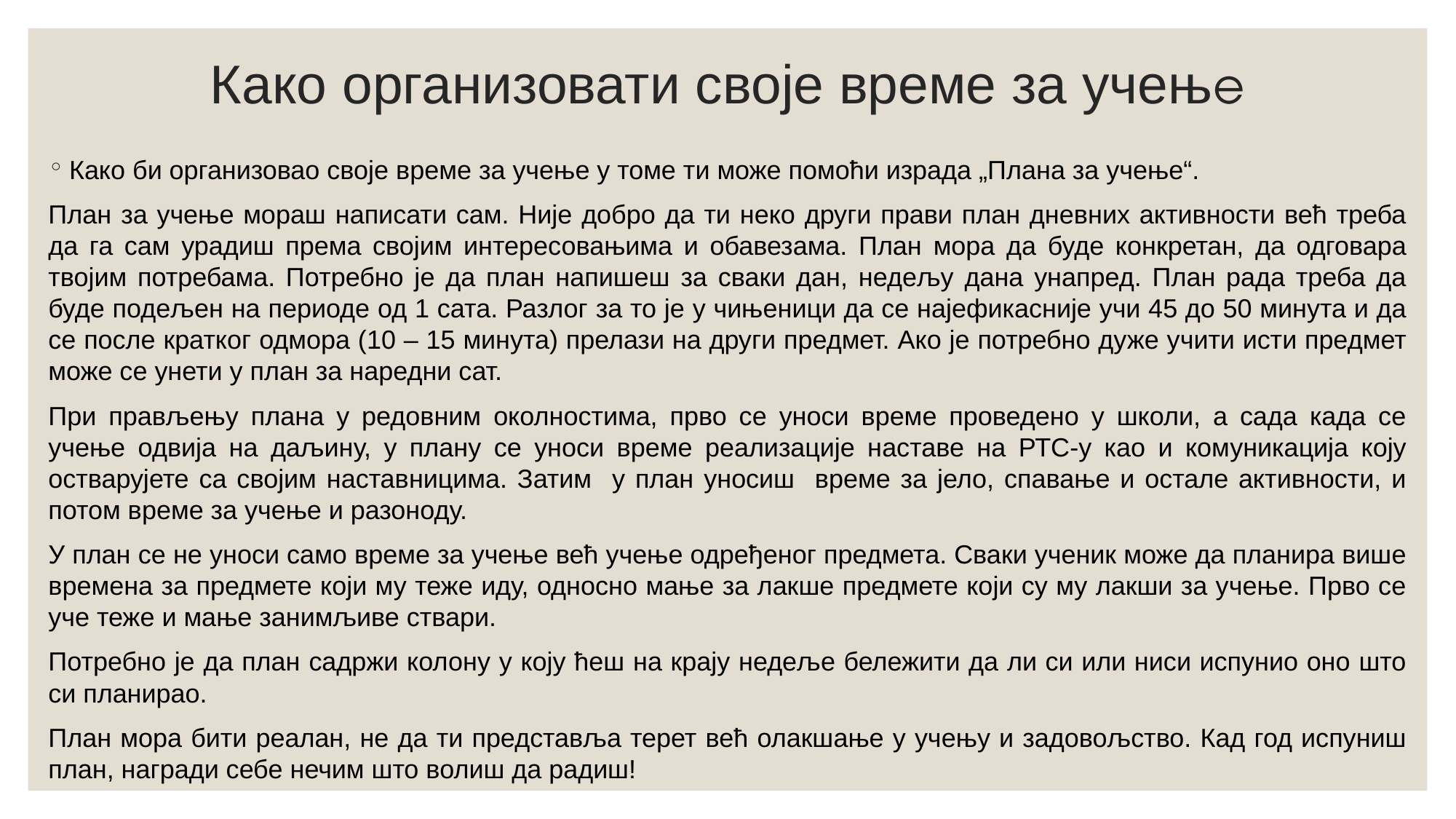

# Како организовати своје време за учењe
Како би организовао своје време за учење у томе ти може помоћи израда „Плана за учење“.
План за учење мораш написати сам. Није добро да ти неко други прави план дневних активности већ треба да га сам урадиш према својим интересовањима и обавезама. План мора да буде конкретан, да одговара твојим потребама. Потребно је да план напишеш за сваки дан, недељу дана унапред. План рада треба да буде подељен на периоде од 1 сата. Разлог за то је у чињеници да се најефикасније учи 45 до 50 минута и да се после кратког одмора (10 – 15 минута) прелази на други предмет. Ако је потребно дуже учити исти предмет може се унети у план за наредни сат.
При прављењу плана у редовним околностима, прво се уноси време проведено у школи, а сада када се учење одвија на даљину, у плану се уноси време реализације наставе на РТС-у као и комуникација коју остварујете са својим наставницима. Затим  у план уносиш  време за јело, спавање и остале активности, и потом време за учење и разоноду.
У план се не уноси само време за учење већ учење одређеног предмета. Сваки ученик може да планира више времена за предмете који му теже иду, односно мање за лакше предмете који су му лакши за учење. Прво се уче теже и мање занимљиве ствари.
Потребно је да план садржи колону у коју ћеш на крају недеље бележити да ли си или ниси испунио оно што си планирао.
План мора бити реалан, не да ти представља терет већ олакшање у учењу и задовољство. Кад год испуниш план, награди себе нечим што волиш да радиш!